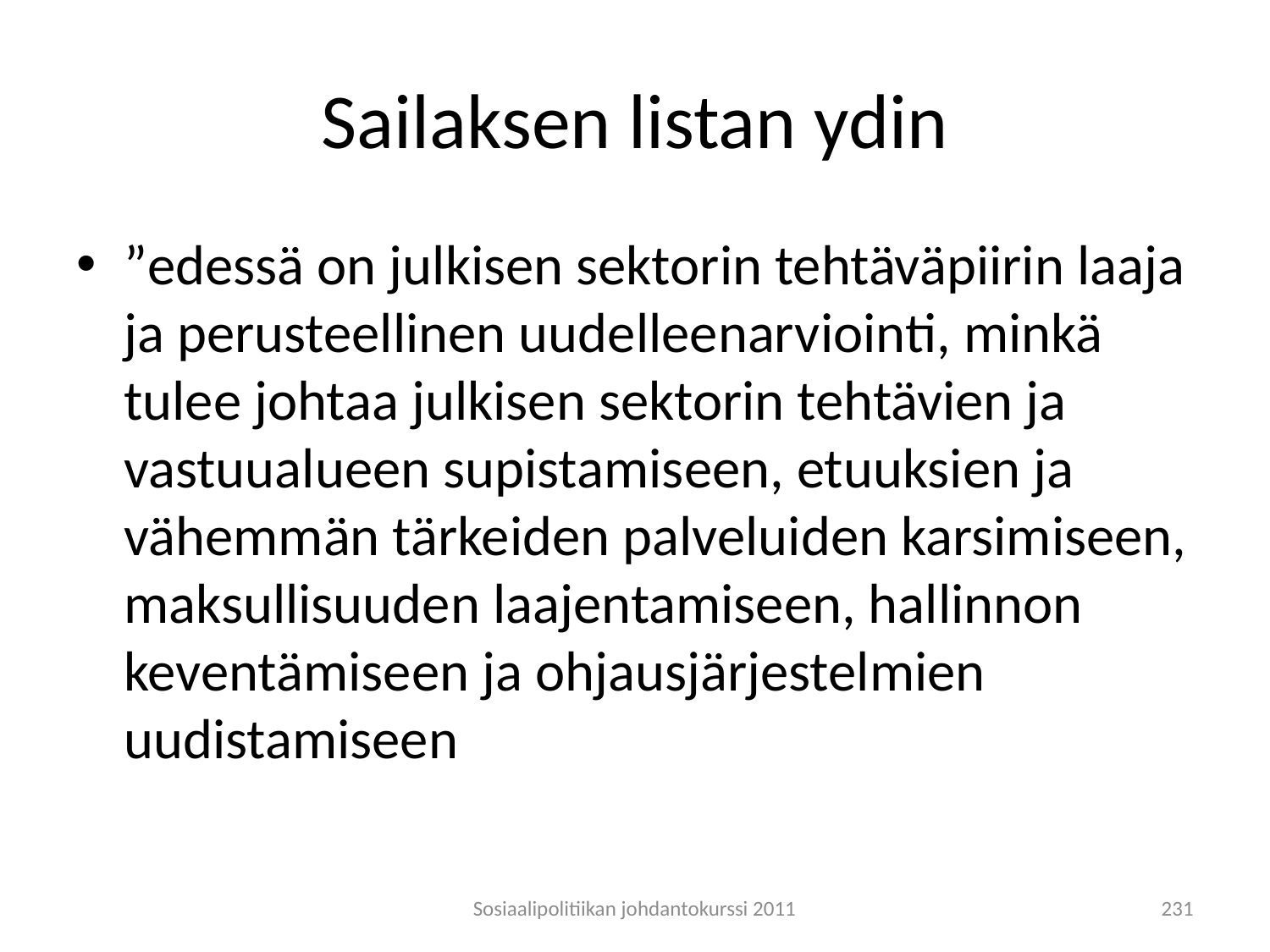

# Sailaksen listan ydin
”edessä on julkisen sektorin tehtäväpiirin laaja ja perusteellinen uudelleenarviointi, minkä tulee johtaa julkisen sektorin tehtävien ja vastuualueen supistamiseen, etuuksien ja vähemmän tärkeiden palveluiden karsimiseen, maksullisuuden laajentamiseen, hallinnon keventämiseen ja ohjausjärjestelmien uudistamiseen

Sosiaalipolitiikan johdantokurssi 2011
231